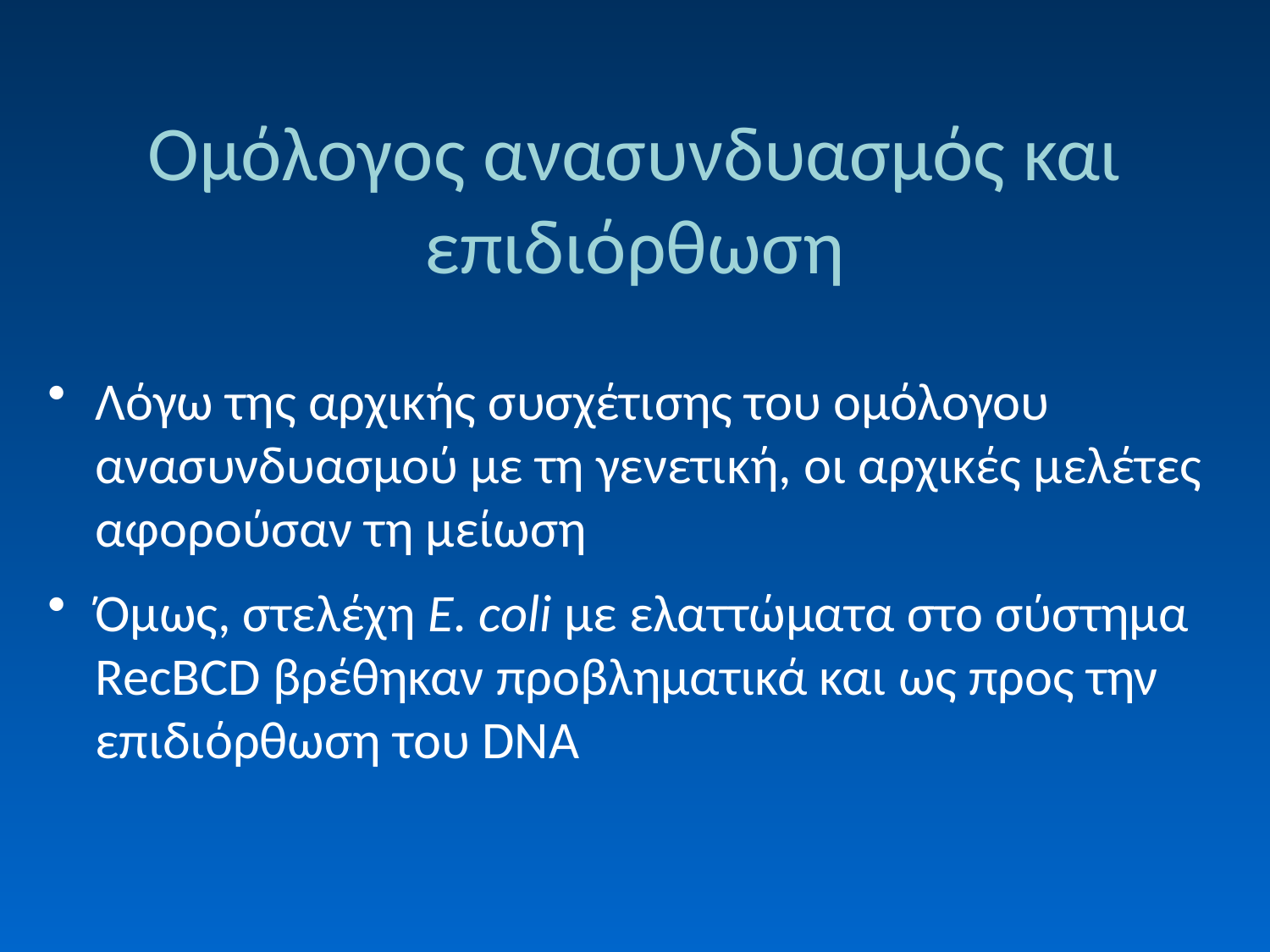

# Ομόλογος ανασυνδυασμός και επιδιόρθωση
Λόγω της αρχικής συσχέτισης του ομόλογου ανασυνδυασμού με τη γενετική, οι αρχικές μελέτες αφορούσαν τη μείωση
Όμως, στελέχη E. coli με ελαττώματα στο σύστημα RecBCD βρέθηκαν προβληματικά και ως προς την επιδιόρθωση του DNA